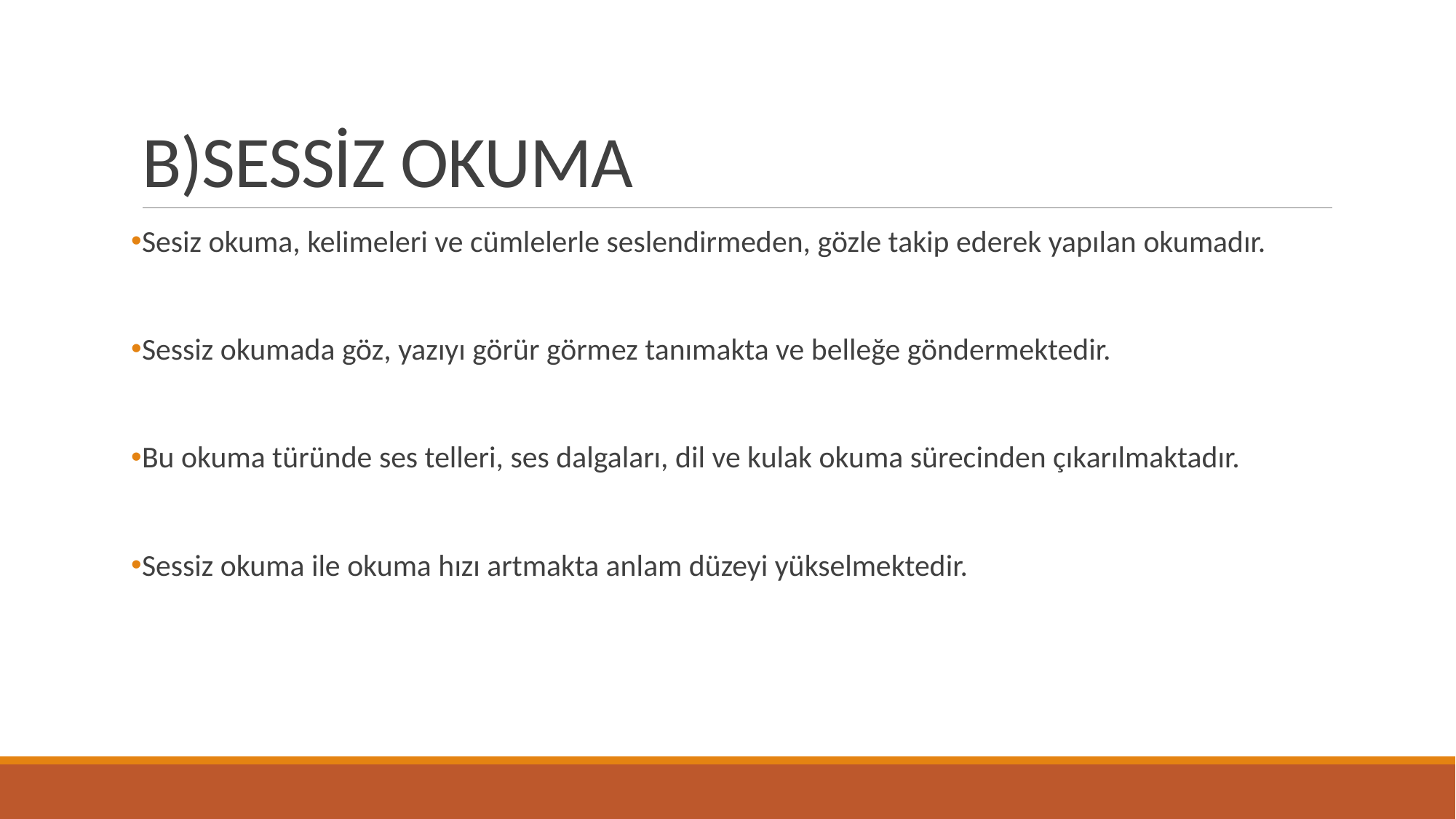

# B)SESSİZ OKUMA
Sesiz okuma, kelimeleri ve cümlelerle seslendirmeden, gözle takip ederek yapılan okumadır.

Sessiz okumada göz, yazıyı görür görmez tanımakta ve belleğe göndermektedir.

Bu okuma türünde ses telleri, ses dalgaları, dil ve kulak okuma sürecinden çıkarılmaktadır.

Sessiz okuma ile okuma hızı artmakta anlam düzeyi yükselmektedir.